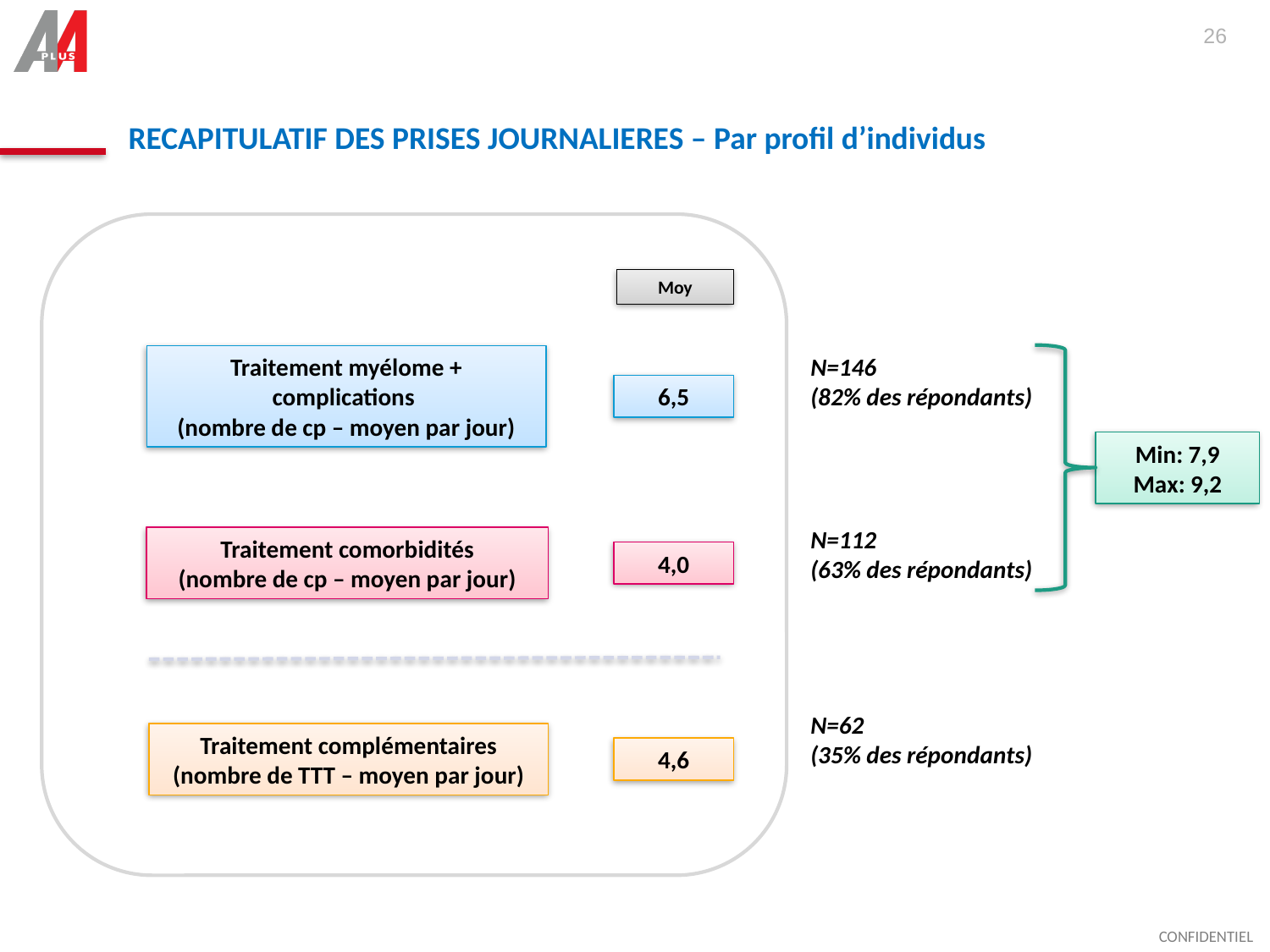

26
RECAPITULATIF DES PRISES JOURNALIERES – Par profil d’individus

Moy
Traitement myélome + complications
(nombre de cp – moyen par jour)
6,5
N=146
(82% des répondants)

Min: 7,9
Max: 9,2
Traitement comorbidités
(nombre de cp – moyen par jour)
4,0
N=112
(63% des répondants)
Traitement complémentaires
(nombre de TTT – moyen par jour)
4,6
N=62
(35% des répondants)